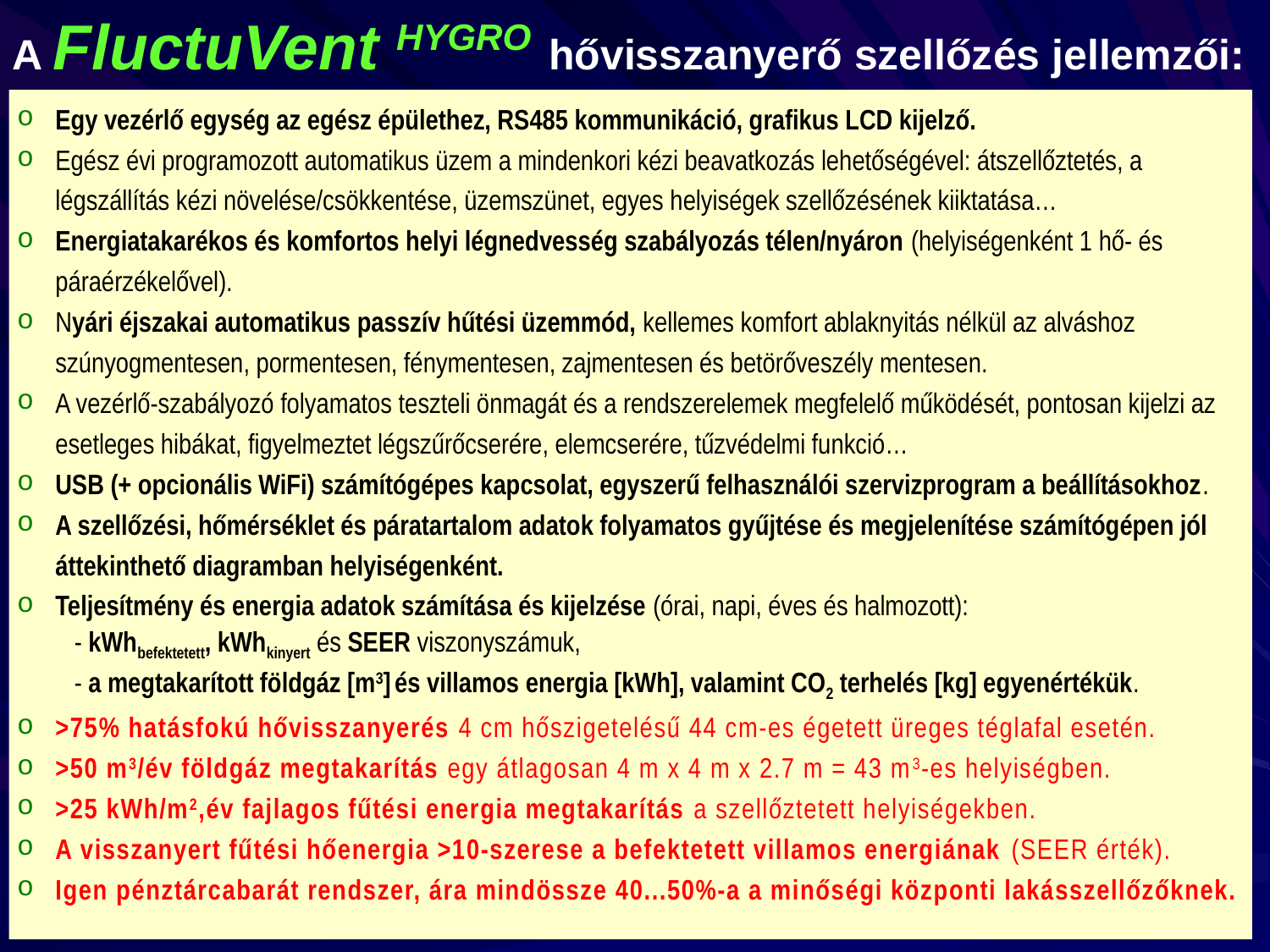

A FluctuVent HYGRO hővisszanyerő szellőzés jellemzői:
Egy vezérlő egység az egész épülethez, RS485 kommunikáció, grafikus LCD kijelző.
Egész évi programozott automatikus üzem a mindenkori kézi beavatkozás lehetőségével: átszellőztetés, a légszállítás kézi növelése/csökkentése, üzemszünet, egyes helyiségek szellőzésének kiiktatása…
Energiatakarékos és komfortos helyi légnedvesség szabályozás télen/nyáron (helyiségenként 1 hő- és páraérzékelővel).
Nyári éjszakai automatikus passzív hűtési üzemmód, kellemes komfort ablaknyitás nélkül az alváshoz szúnyogmentesen, pormentesen, fénymentesen, zajmentesen és betörőveszély mentesen.
A vezérlő-szabályozó folyamatos teszteli önmagát és a rendszerelemek megfelelő működését, pontosan kijelzi az esetleges hibákat, figyelmeztet légszűrőcserére, elemcserére, tűzvédelmi funkció…
USB (+ opcionális WiFi) számítógépes kapcsolat, egyszerű felhasználói szervizprogram a beállításokhoz.
A szellőzési, hőmérséklet és páratartalom adatok folyamatos gyűjtése és megjelenítése számítógépen jól áttekinthető diagramban helyiségenként.
Teljesítmény és energia adatok számítása és kijelzése (órai, napi, éves és halmozott):
   - kWhbefektetett, kWhkinyert és SEER viszonyszámuk,
   - a megtakarított földgáz [m3] és villamos energia [kWh], valamint CO2 terhelés [kg] egyenértékük.
>75% hatásfokú hővisszanyerés 4 cm hőszigetelésű 44 cm-es égetett üreges téglafal esetén.
>50 m3/év földgáz megtakarítás egy átlagosan 4 m x 4 m x 2.7 m = 43 m3-es helyiségben.
>25 kWh/m2,év fajlagos fűtési energia megtakarítás a szellőztetett helyiségekben.
A visszanyert fűtési hőenergia >10-szerese a befektetett villamos energiának (SEER érték).
Igen pénztárcabarát rendszer, ára mindössze 40...50%-a a minőségi központi lakásszellőzőknek.